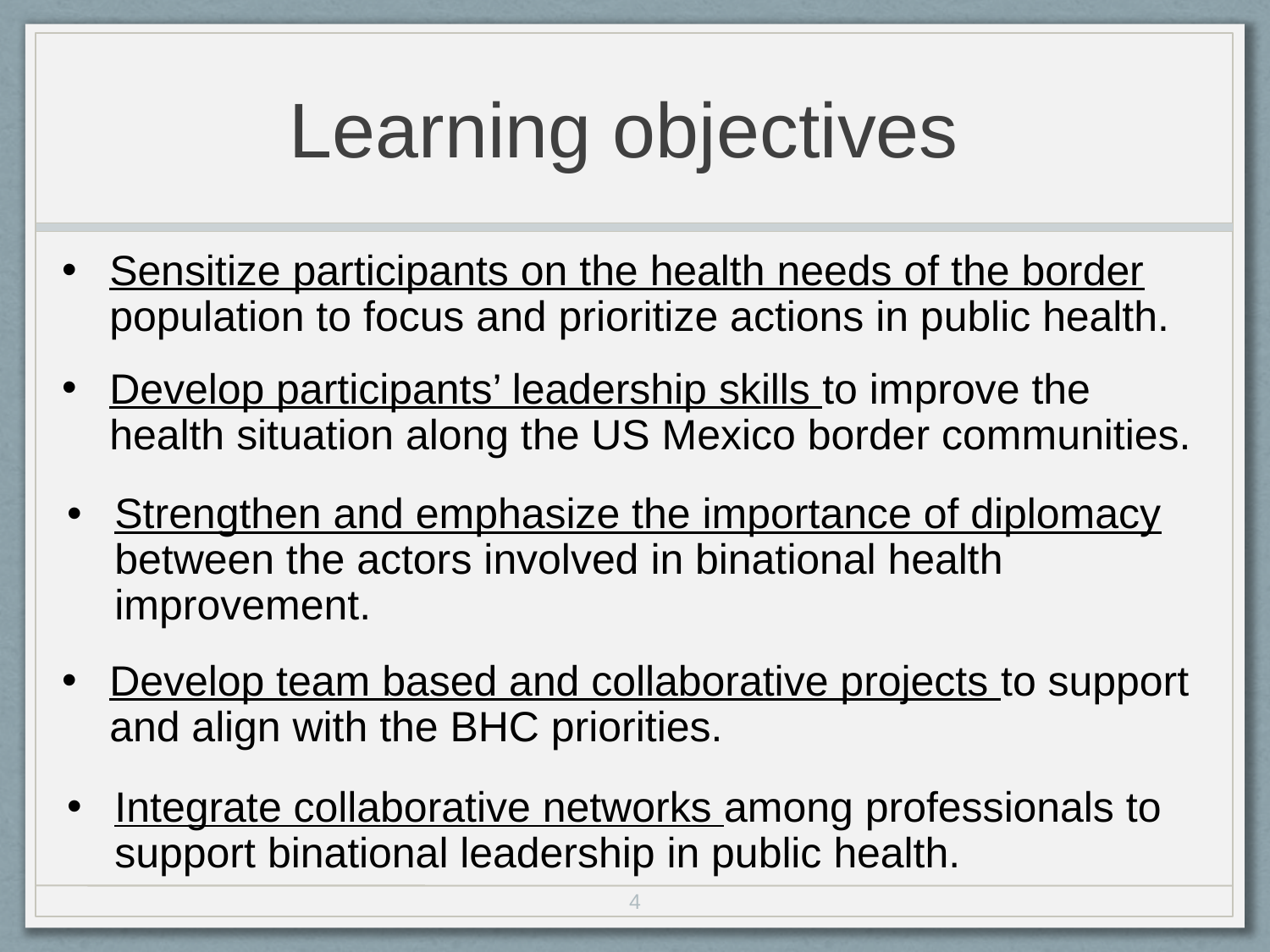

# Learning objectives
Sensitize participants on the health needs of the border population to focus and prioritize actions in public health.
Develop participants’ leadership skills to improve the health situation along the US Mexico border communities.
Strengthen and emphasize the importance of diplomacy between the actors involved in binational health improvement.
Develop team based and collaborative projects to support and align with the BHC priorities.
Integrate collaborative networks among professionals to support binational leadership in public health.
4